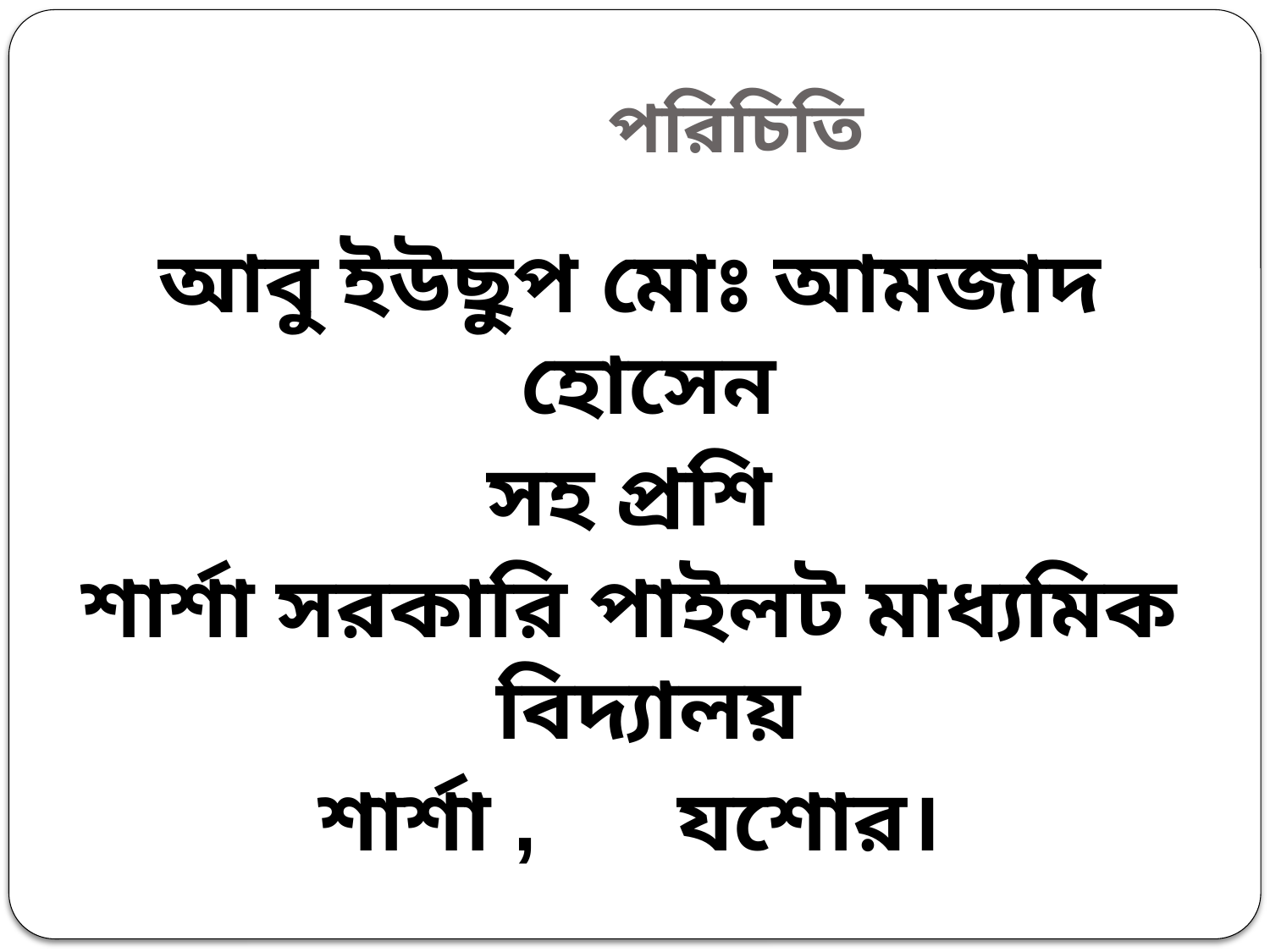

# পরিচিতি
আবু ইউছুপ মোঃ আমজাদ হোসেন
সহ প্রশি
শার্শা সরকারি পাইলট মাধ্যমিক বিদ্যালয়
শার্শা ,      যশোর।